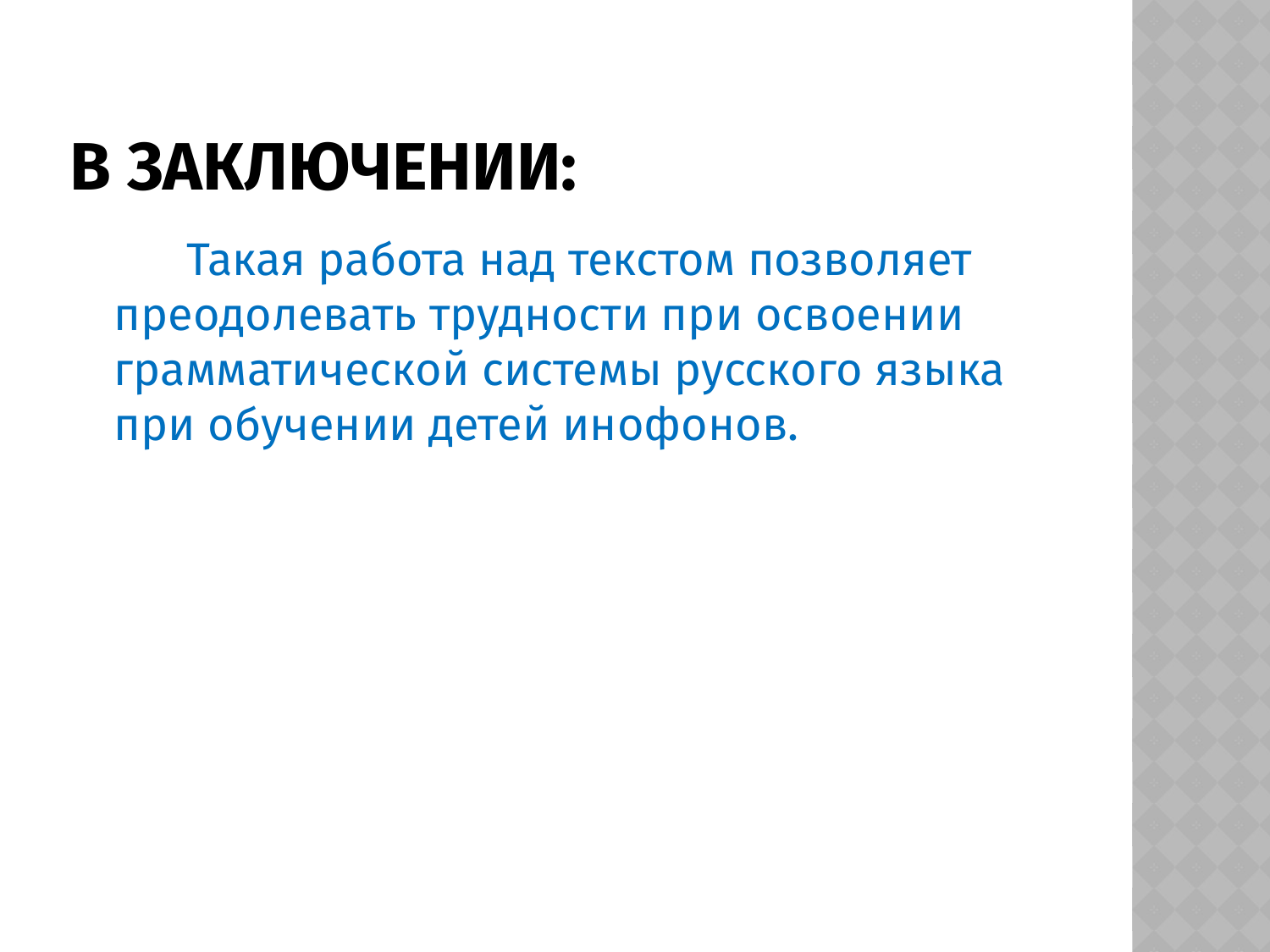

# В заключении:
         Такая работа над текстом позволяет преодолевать трудности при освоении грамматической системы русского языка при обучении детей инофонов.